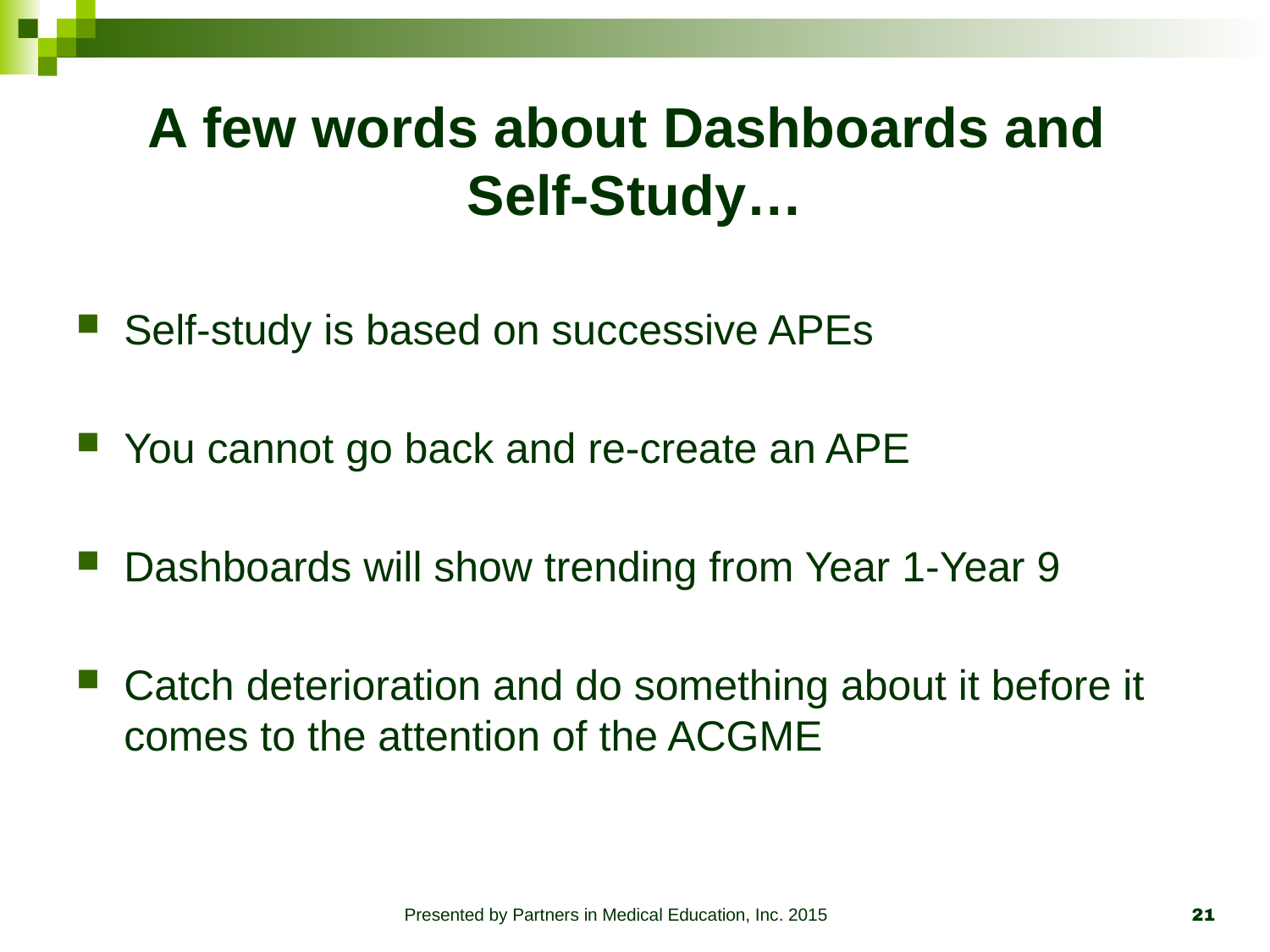

# A few words about Dashboards and Self-Study…
Self-study is based on successive APEs

You cannot go back and re-create an APE

Dashboards will show trending from Year 1-Year 9

Catch deterioration and do something about it before it comes to the attention of the ACGME
Presented by Partners in Medical Education, Inc. 2015
21